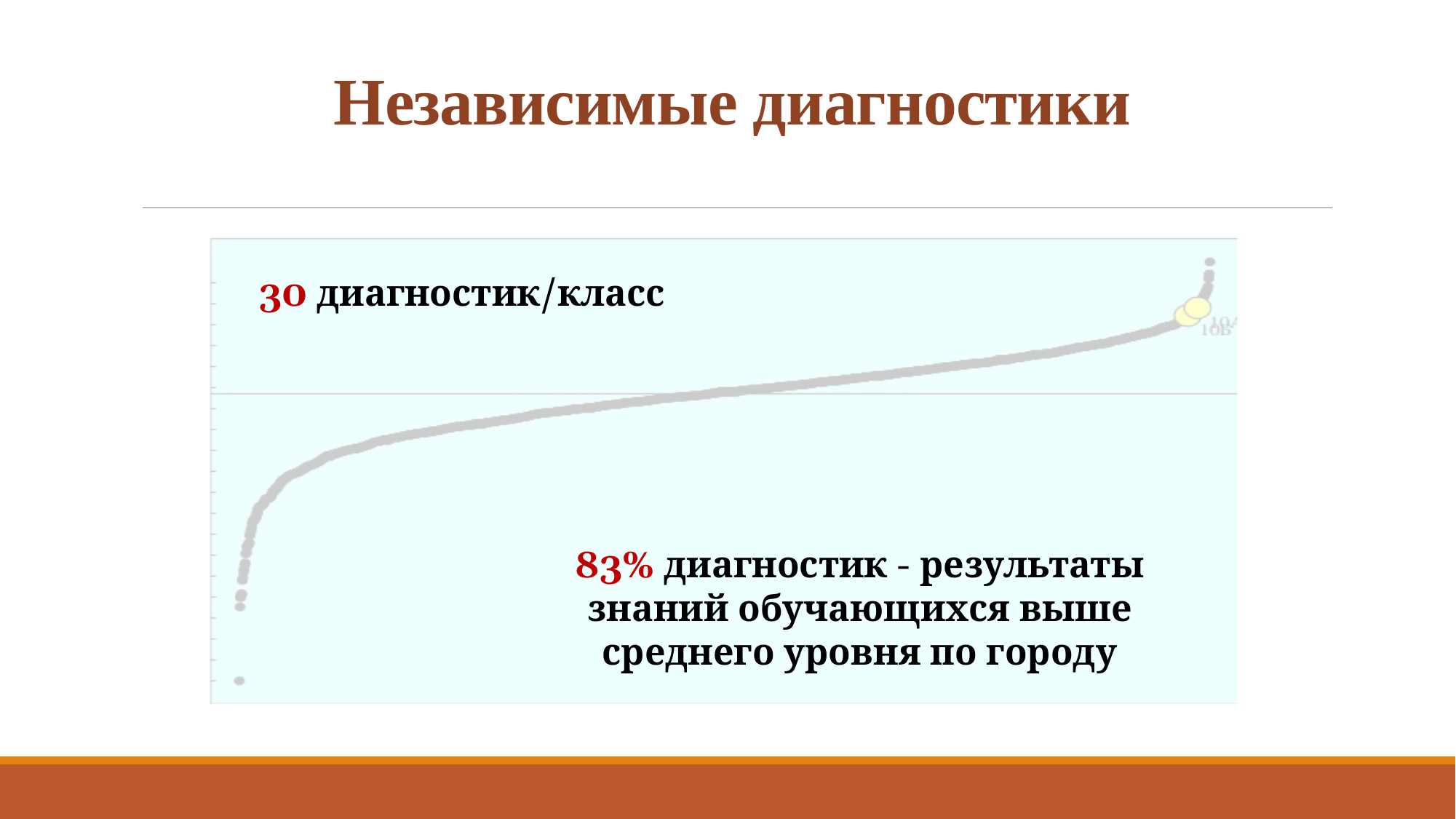

# Независимые диагностики

30 диагностик/класс

83% диагностик - результаты знаний обучающихся выше среднего уровня по городу